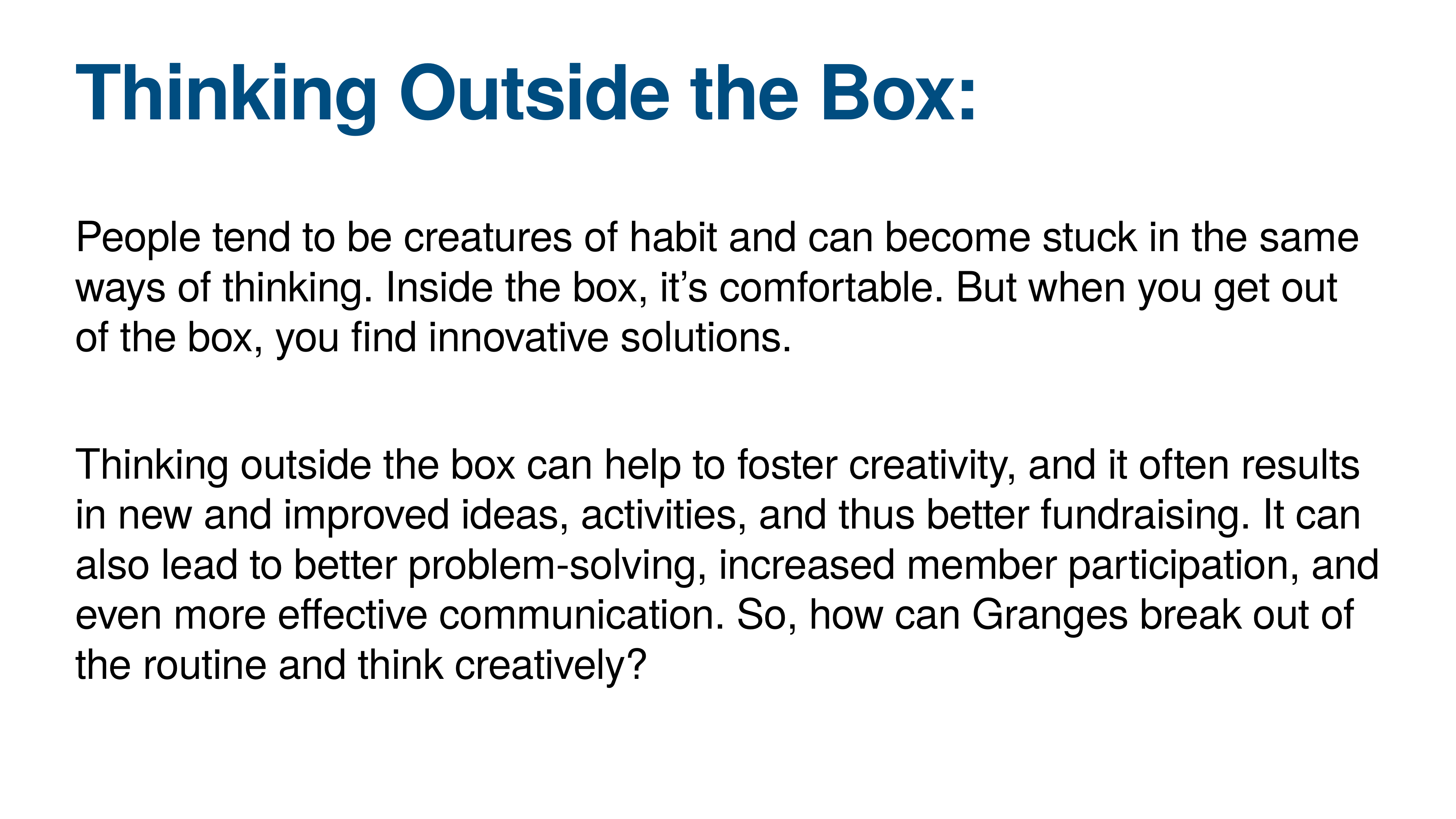

# Thinking Outside the Box:
People tend to be creatures of habit and can become stuck in the same ways of thinking. Inside the box, it’s comfortable. But when you get out of the box, you find innovative solutions.

Thinking outside the box can help to foster creativity, and it often results in new and improved ideas, activities, and thus better fundraising. It can also lead to better problem-solving, increased member participation, and even more effective communication. So, how can Granges break out of the routine and think creatively?